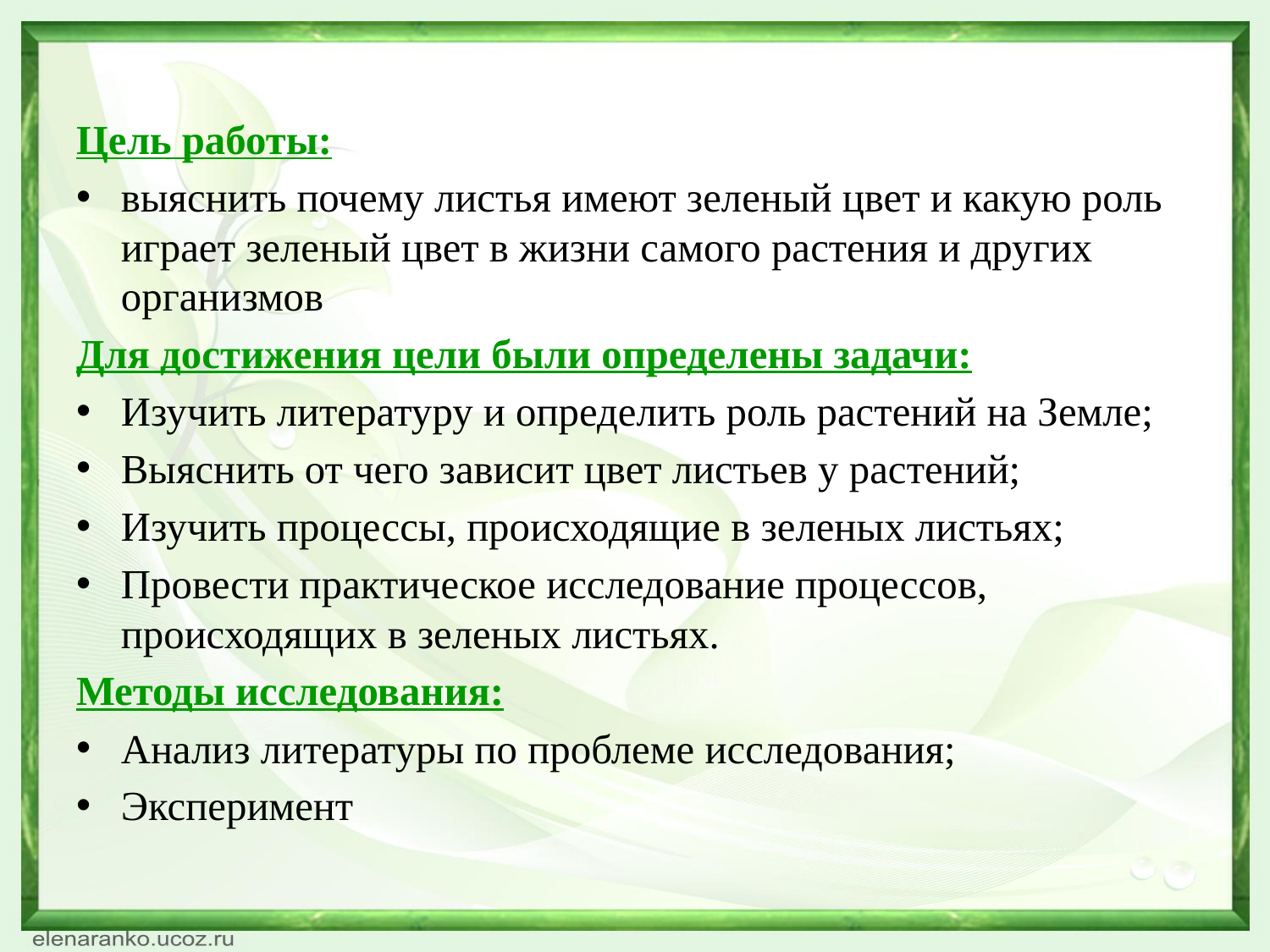

Цель работы:
выяснить почему листья имеют зеленый цвет и какую роль играет зеленый цвет в жизни самого растения и других организмов
Для достижения цели были определены задачи:
Изучить литературу и определить роль растений на Земле;
Выяснить от чего зависит цвет листьев у растений;
Изучить процессы, происходящие в зеленых листьях;
Провести практическое исследование процессов, происходящих в зеленых листьях.
Методы исследования:
Анализ литературы по проблеме исследования;
Эксперимент